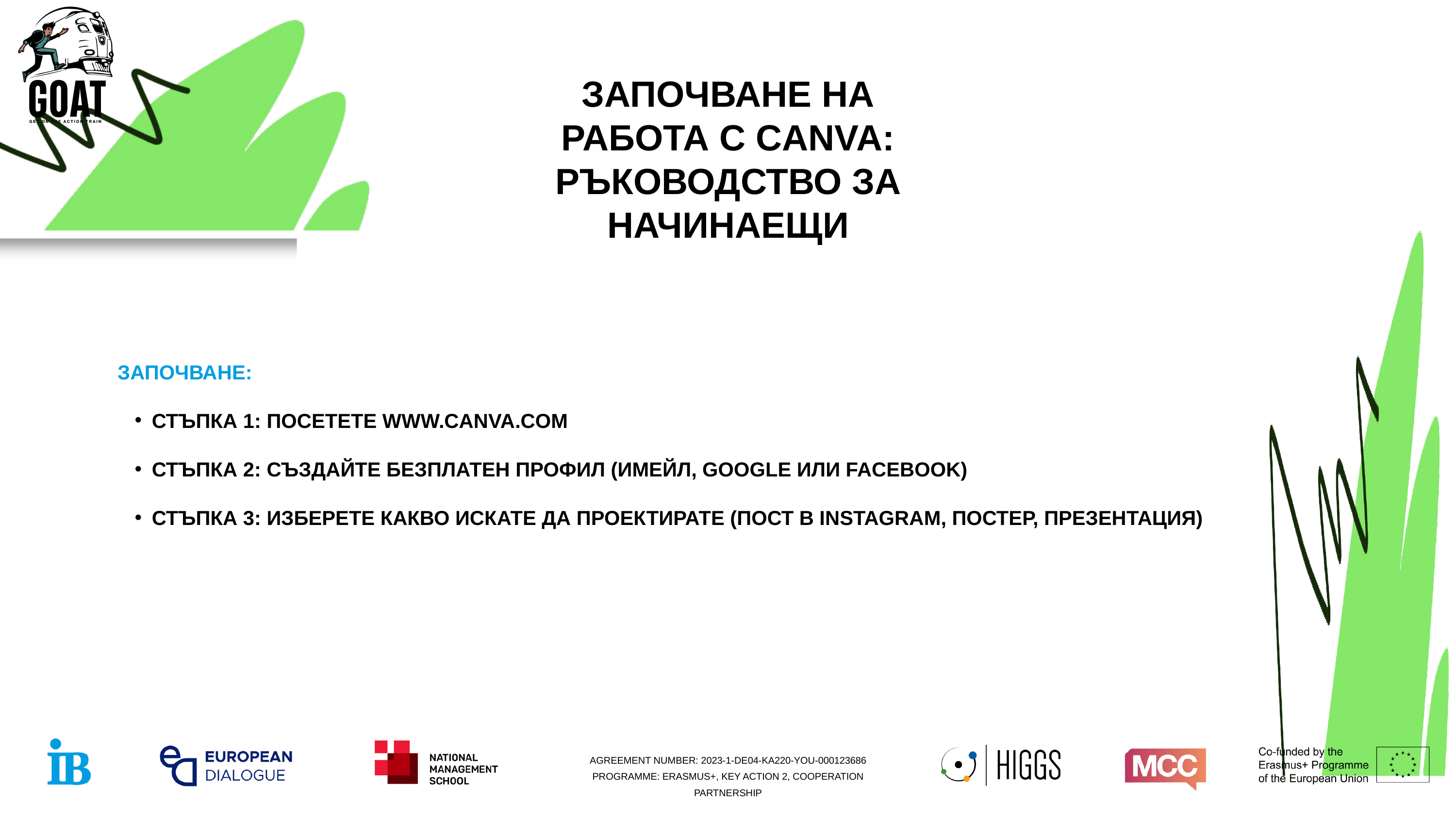

ЗАПОЧВАНЕ НА РАБОТА С CANVA: РЪКОВОДСТВО ЗА НАЧИНАЕЩИ
ЗАПОЧВАНЕ:
СТЪПКА 1: ПОСЕТЕТЕ WWW.CANVA.COM
СТЪПКА 2: СЪЗДАЙТЕ БЕЗПЛАТЕН ПРОФИЛ (ИМЕЙЛ, GOOGLE ИЛИ FACEBOOK)
СТЪПКА 3: ИЗБЕРЕТЕ КАКВО ИСКАТЕ ДА ПРОЕКТИРАТЕ (ПОСТ В INSTAGRAM, ПОСТЕР, ПРЕЗЕНТАЦИЯ)

AGREEMENT NUMBER: 2023-1-DE04-KA220-YOU-000123686 PROGRAMME: ERASMUS+, KEY ACTION 2, COOPERATION PARTNERSHIP